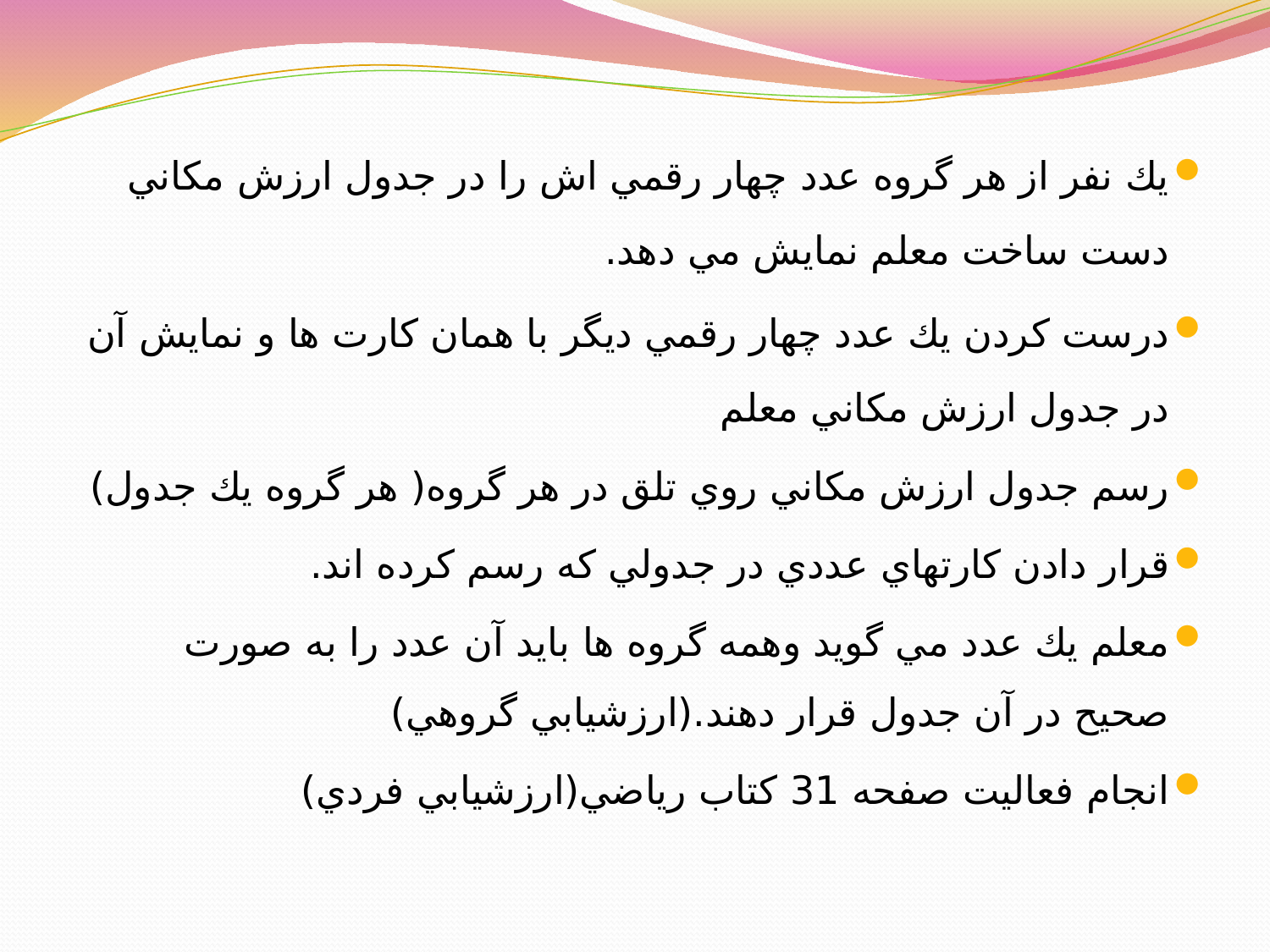

يك نفر از هر گروه عدد چهار رقمي اش را در جدول ارزش مكاني دست ساخت معلم نمايش مي دهد.
درست كردن يك عدد چهار رقمي ديگر با همان كارت ها و نمايش آن در جدول ارزش مكاني معلم
رسم جدول ارزش مكاني روي تلق در هر گروه( هر گروه يك جدول)
قرار دادن كارتهاي عددي در جدولي كه رسم كرده اند.
معلم يك عدد مي گويد وهمه گروه ها بايد آن عدد را به صورت صحيح در آن جدول قرار دهند.(ارزشيابي گروهي)
انجام فعاليت صفحه 31 كتاب رياضي(ارزشيابي فردي)